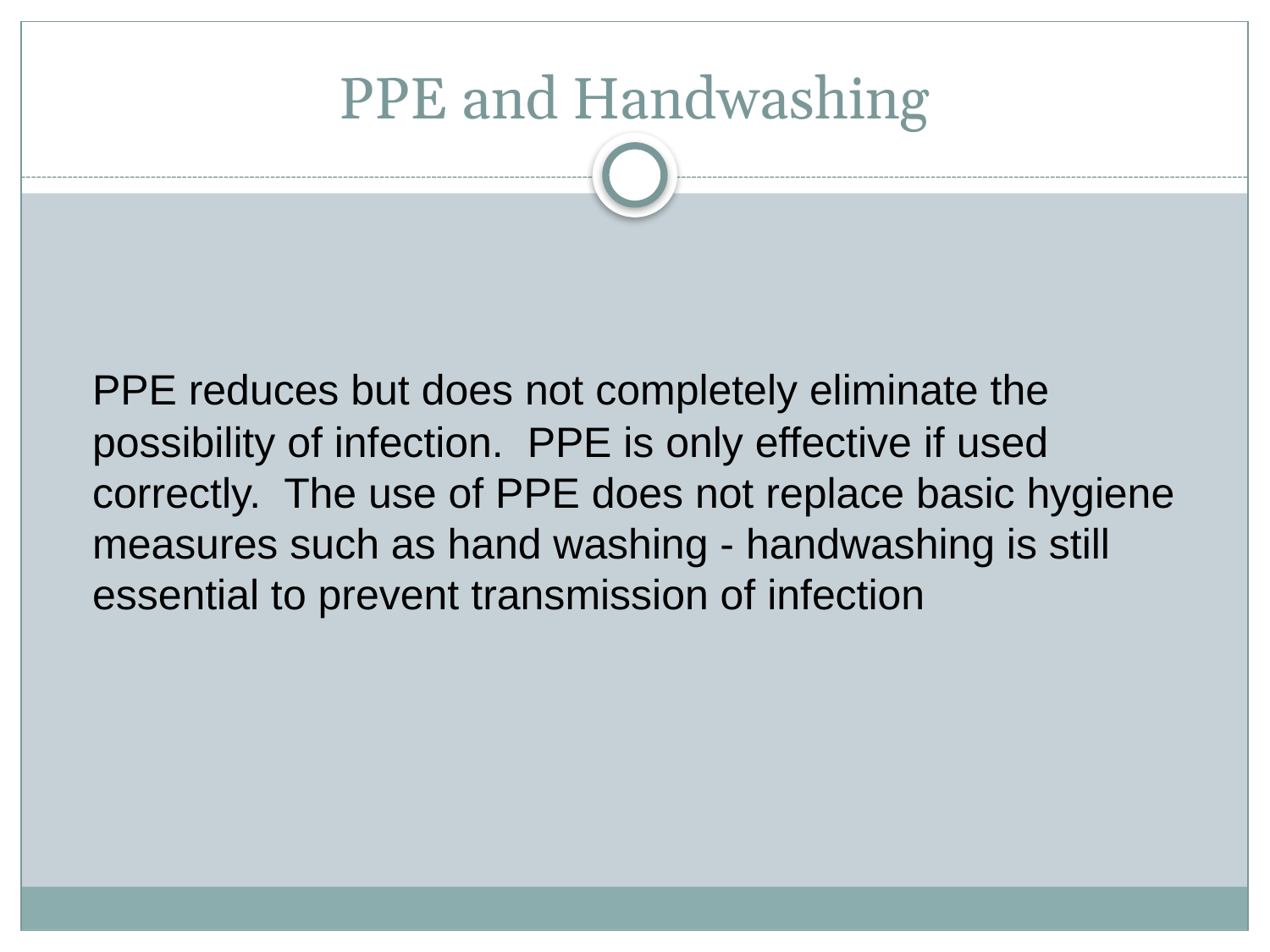

# PPE and Handwashing

	PPE reduces but does not completely eliminate the possibility of infection.  PPE is only effective if used correctly.  The use of PPE does not replace basic hygiene measures such as hand washing - handwashing is still essential to prevent transmission of infection